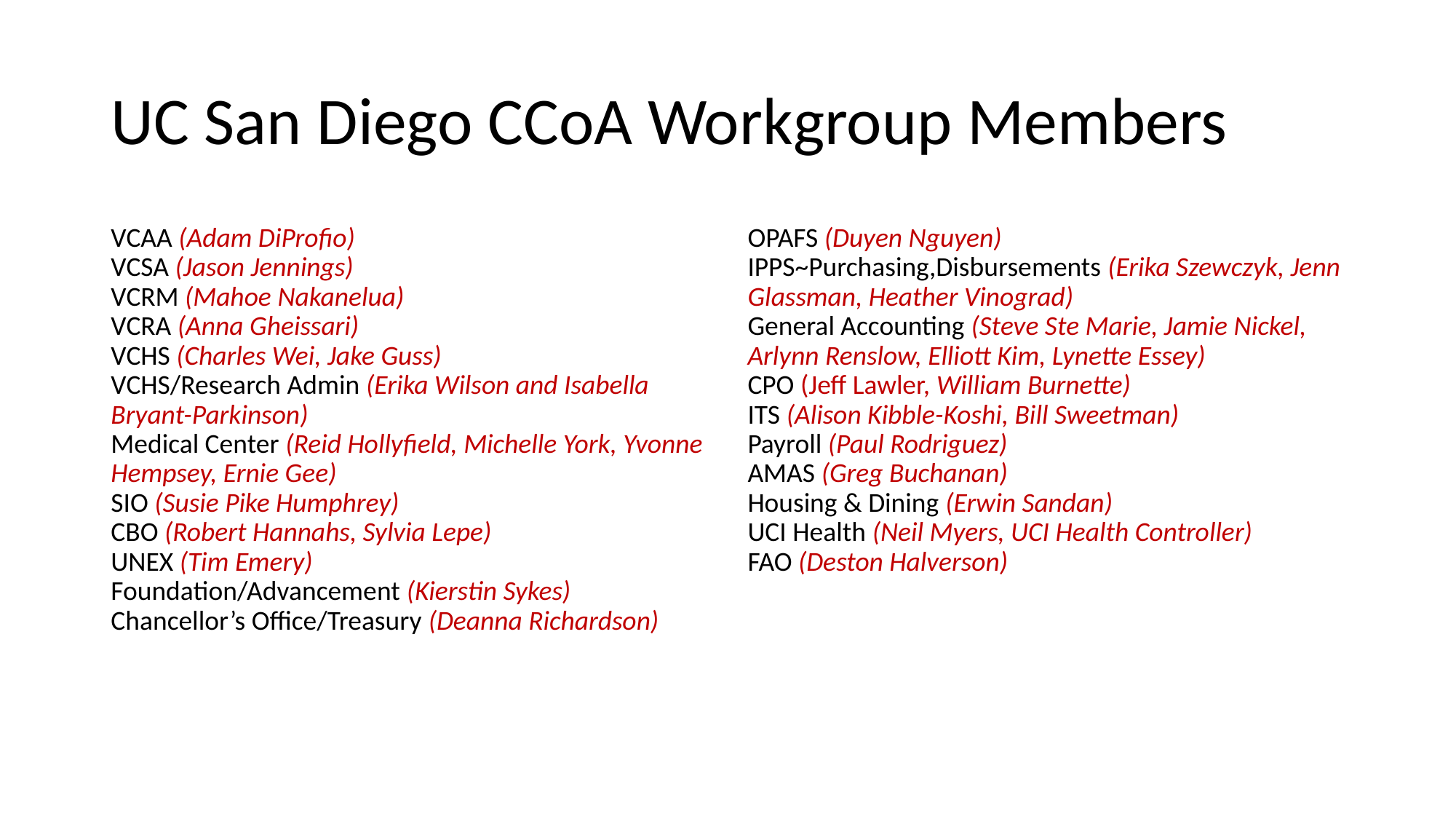

# UC San Diego CCoA Workgroup Members
VCAA (Adam DiProfio)
VCSA (Jason Jennings)
VCRM (Mahoe Nakanelua)
VCRA (Anna Gheissari)
VCHS (Charles Wei, Jake Guss)
VCHS/Research Admin (Erika Wilson and Isabella Bryant-Parkinson)
Medical Center (Reid Hollyfield, Michelle York, Yvonne Hempsey, Ernie Gee)
SIO (Susie Pike Humphrey)
CBO (Robert Hannahs, Sylvia Lepe)
UNEX (Tim Emery)
Foundation/Advancement (Kierstin Sykes)
Chancellor’s Office/Treasury (Deanna Richardson)
OPAFS (Duyen Nguyen)
IPPS~Purchasing,Disbursements (Erika Szewczyk, Jenn Glassman, Heather Vinograd)
General Accounting (Steve Ste Marie, Jamie Nickel, Arlynn Renslow, Elliott Kim, Lynette Essey)
CPO (Jeff Lawler, William Burnette)
ITS (Alison Kibble-Koshi, Bill Sweetman)
Payroll (Paul Rodriguez)
AMAS (Greg Buchanan)
Housing & Dining (Erwin Sandan)
UCI Health (Neil Myers, UCI Health Controller)
FAO (Deston Halverson)